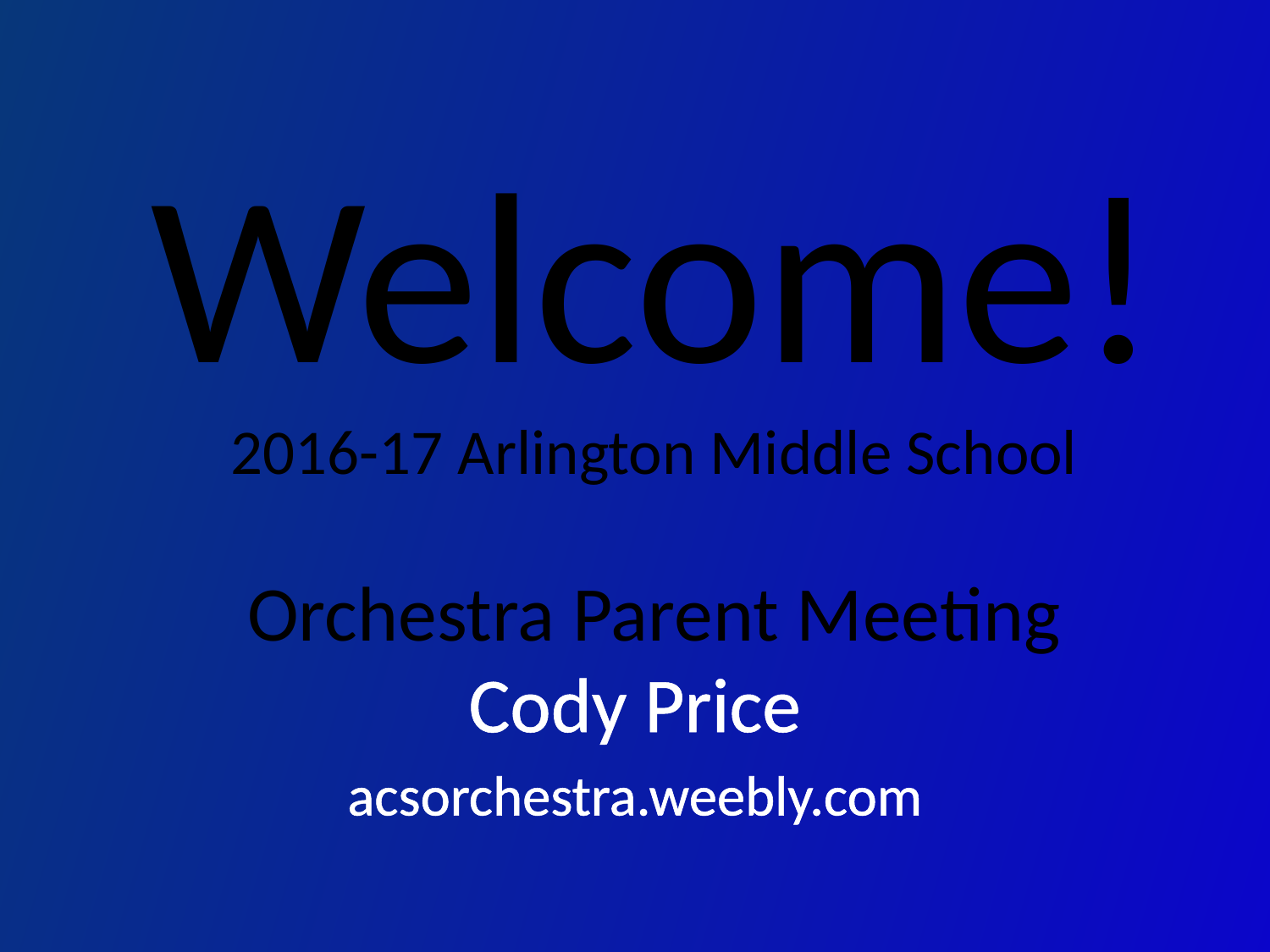

# Welcome! 2016-17 Arlington Middle School Orchestra Parent Meeting

Cody Price
acsorchestra.weebly.com